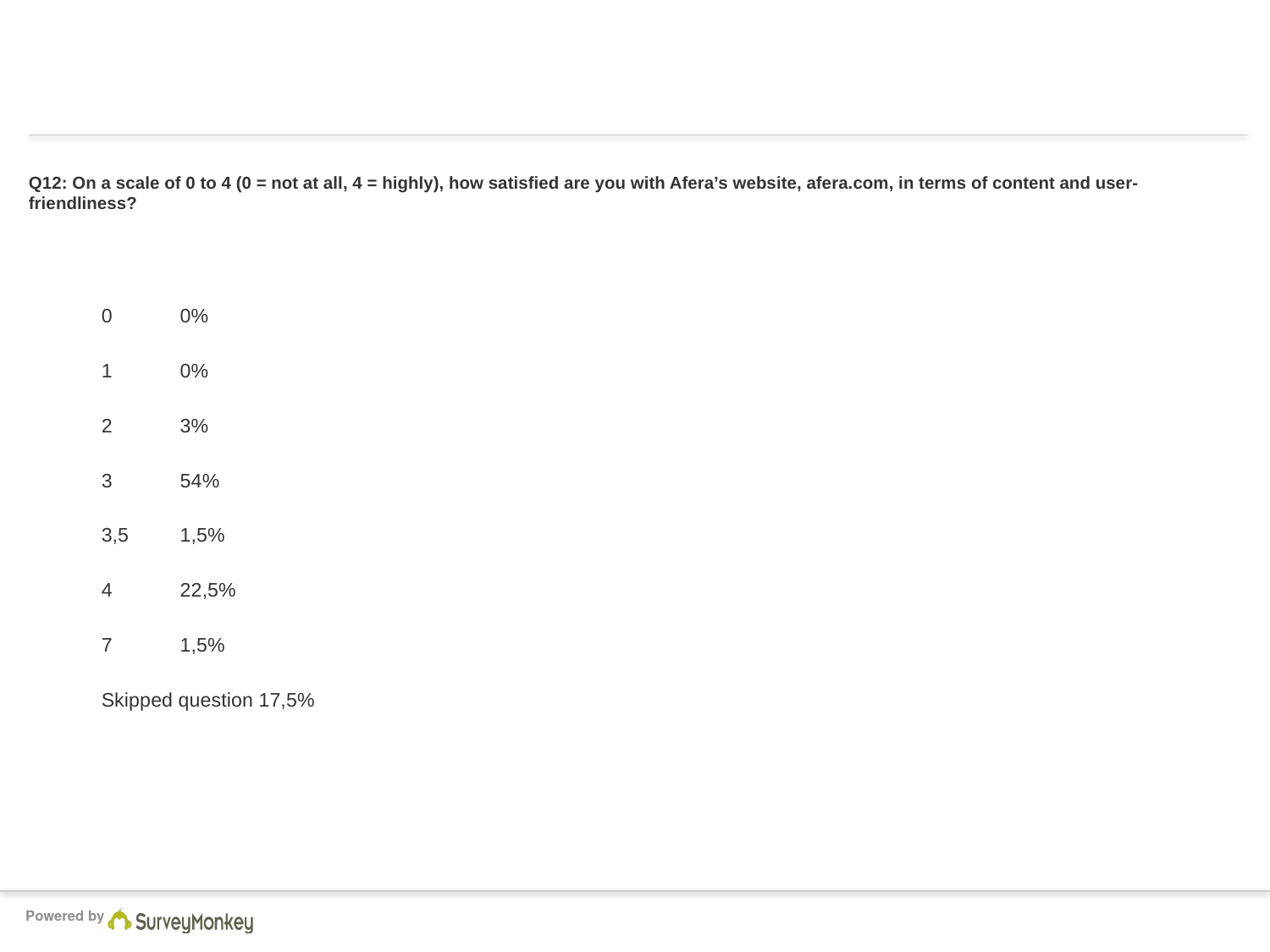

# Q12: On a scale of 0 to 4 (0 = not at all, 4 = highly), how satisfied are you with Afera’s website, afera.com, in terms of content and user-friendliness?
0				0%

1				0%

2				3%

3				54%

3,5				1,5%

4				22,5%

7				1,5%

Skipped question		17,5%